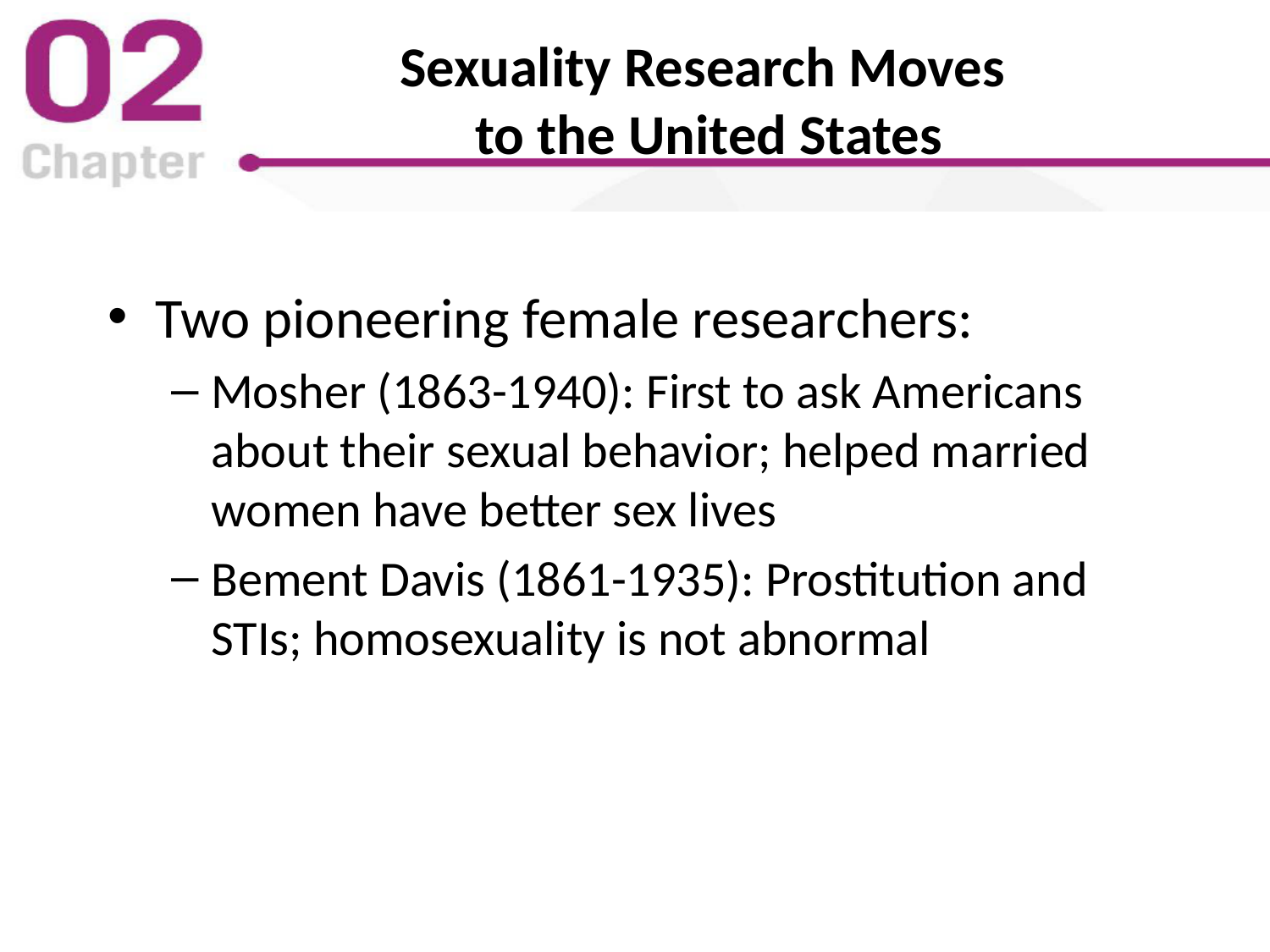

# Sexuality Research Moves to the United States
Two pioneering female researchers:
Mosher (1863-1940): First to ask Americans about their sexual behavior; helped married women have better sex lives
Bement Davis (1861-1935): Prostitution and STIs; homosexuality is not abnormal